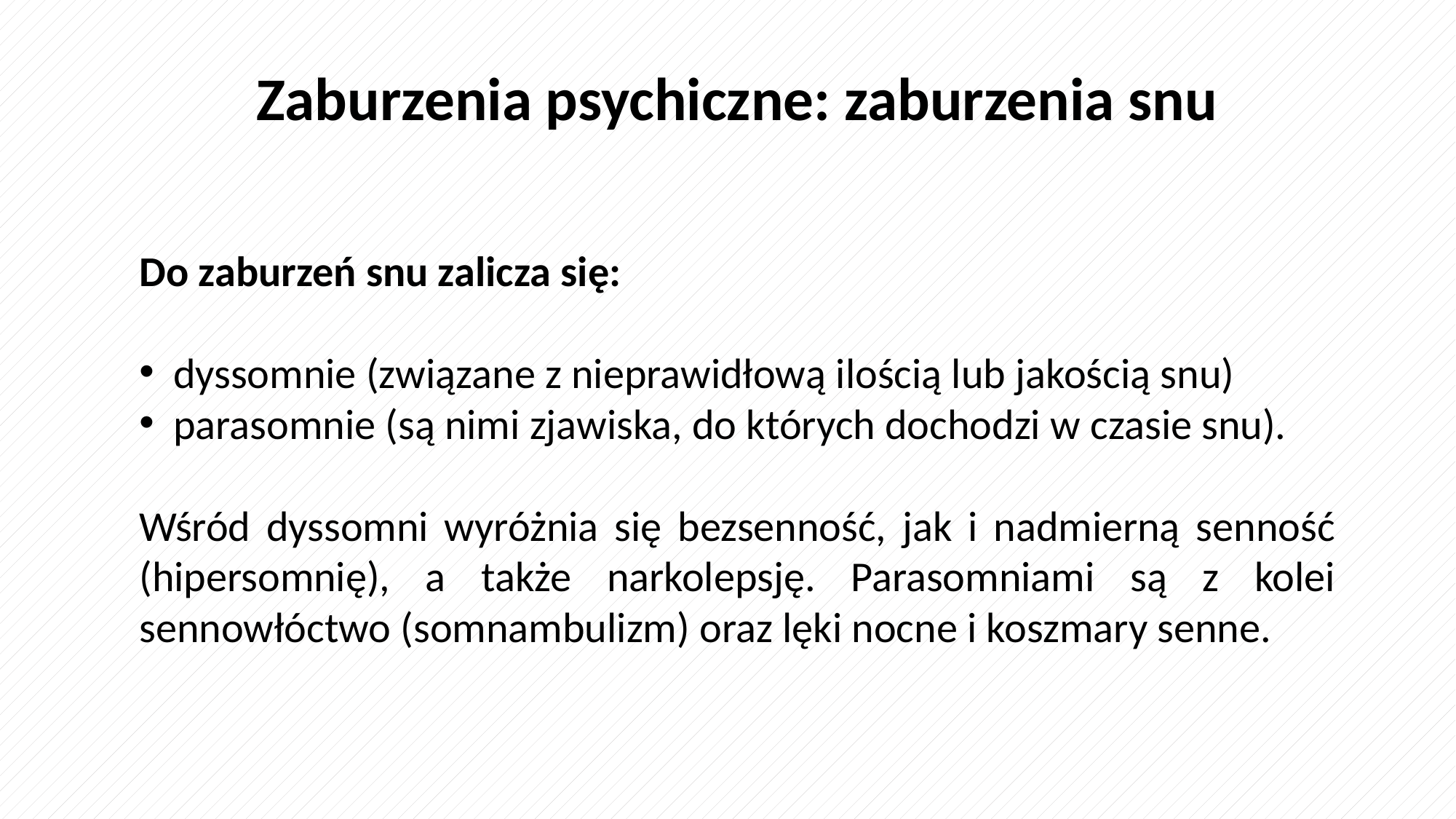

Zaburzenia psychiczne: zaburzenia snu
Do zaburzeń snu zalicza się:

dyssomnie (związane z nieprawidłową ilością lub jakością snu)
parasomnie (są nimi zjawiska, do których dochodzi w czasie snu).

Wśród dyssomni wyróżnia się bezsenność, jak i nadmierną senność (hipersomnię), a także narkolepsję. Parasomniami są z kolei sennowłóctwo (somnambulizm) oraz lęki nocne i koszmary senne.